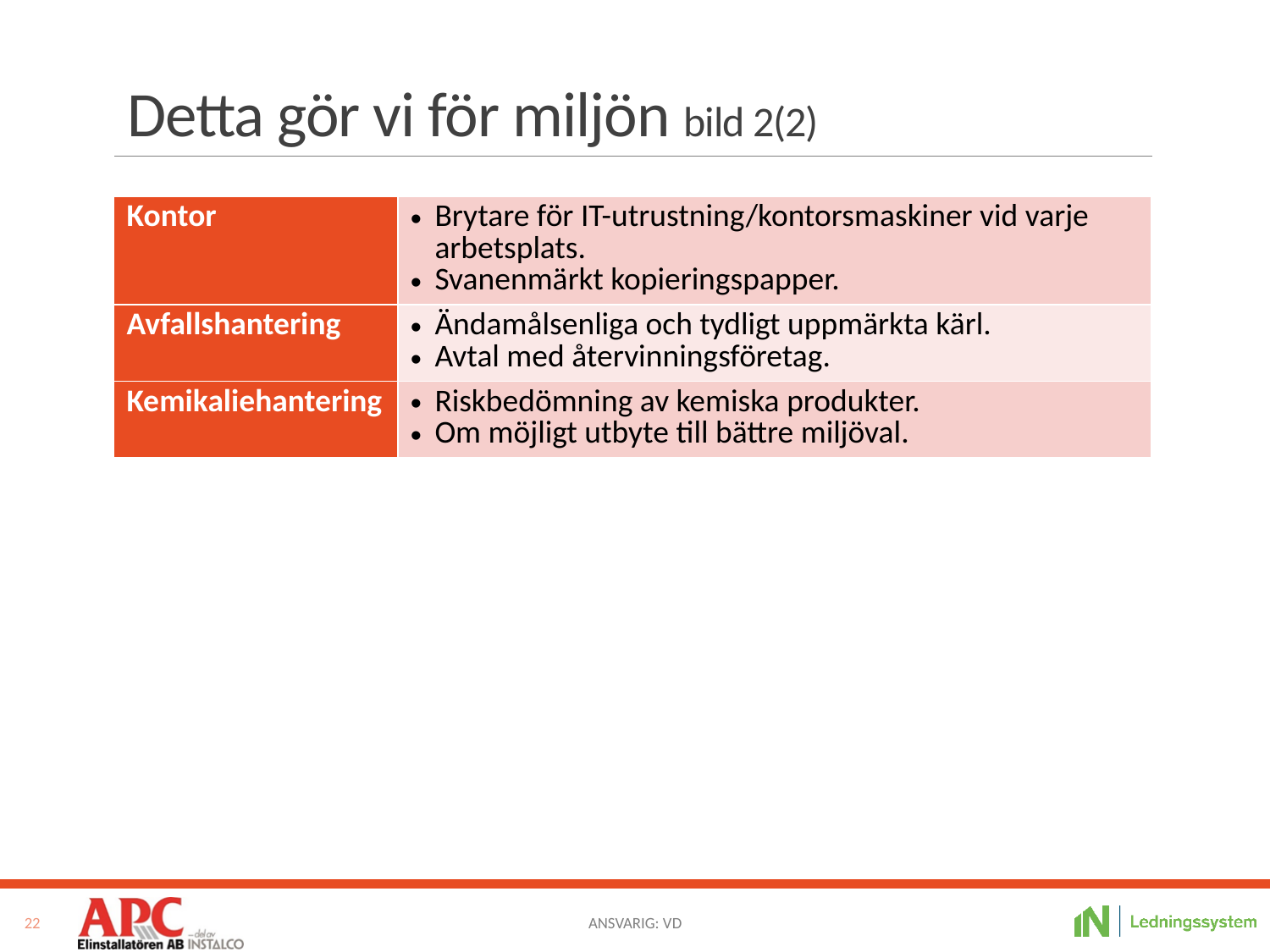

# Detta gör vi för miljön bild 2(2)
| Kontor | Brytare för IT-utrustning/kontorsmaskiner vid varje arbetsplats. Svanenmärkt kopieringspapper. |
| --- | --- |
| Avfallshantering | Ändamålsenliga och tydligt uppmärkta kärl. Avtal med återvinningsföretag. |
| Kemikaliehantering | Riskbedömning av kemiska produkter. Om möjligt utbyte till bättre miljöval. |
22
Ansvarig: VD